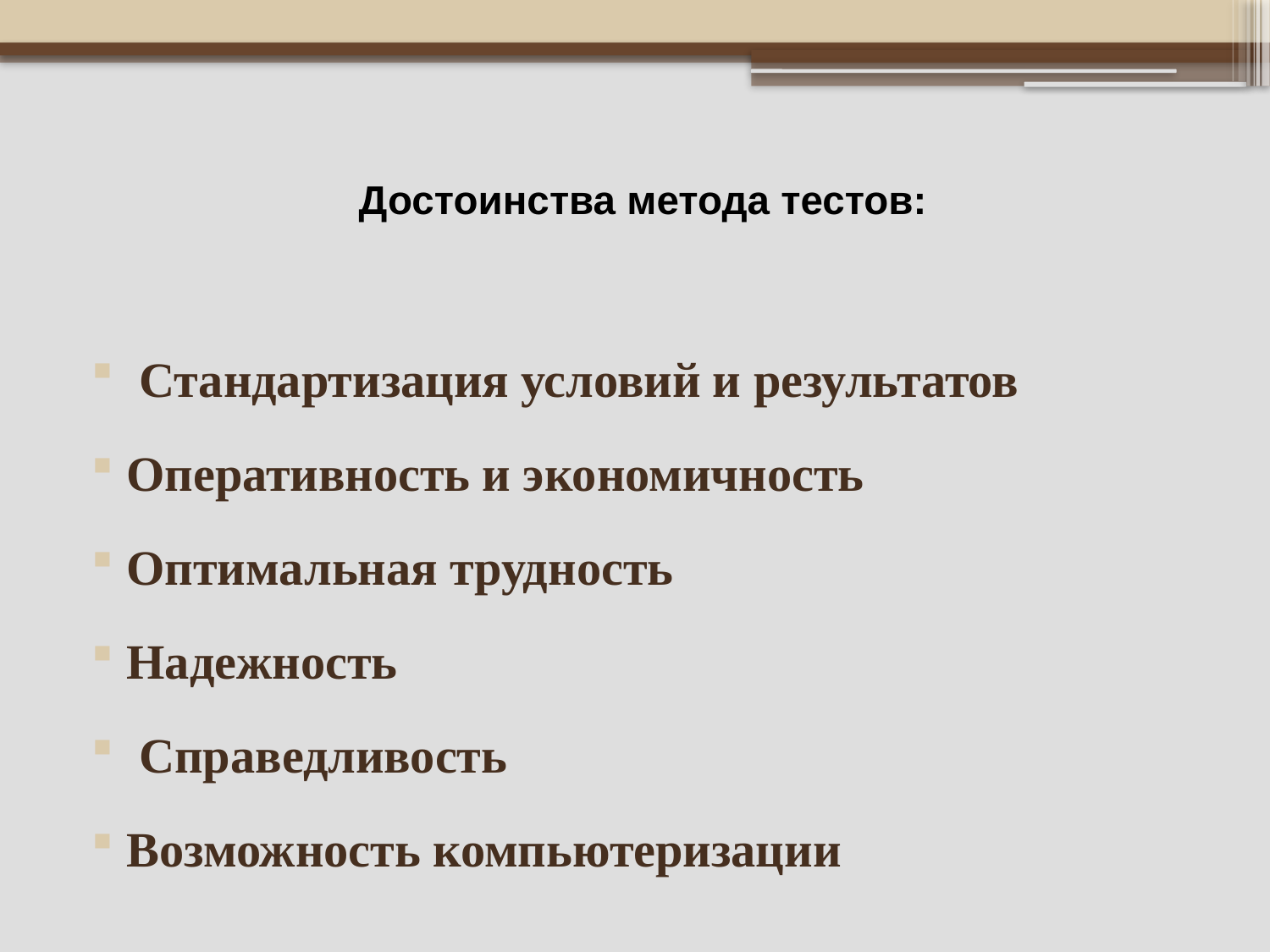

# Достоинства метода тестов:
 Стандартизация условий и результатов
Оперативность и экономичность
Оптимальная трудность
Надежность
 Справедливость
Возможность компьютеризации